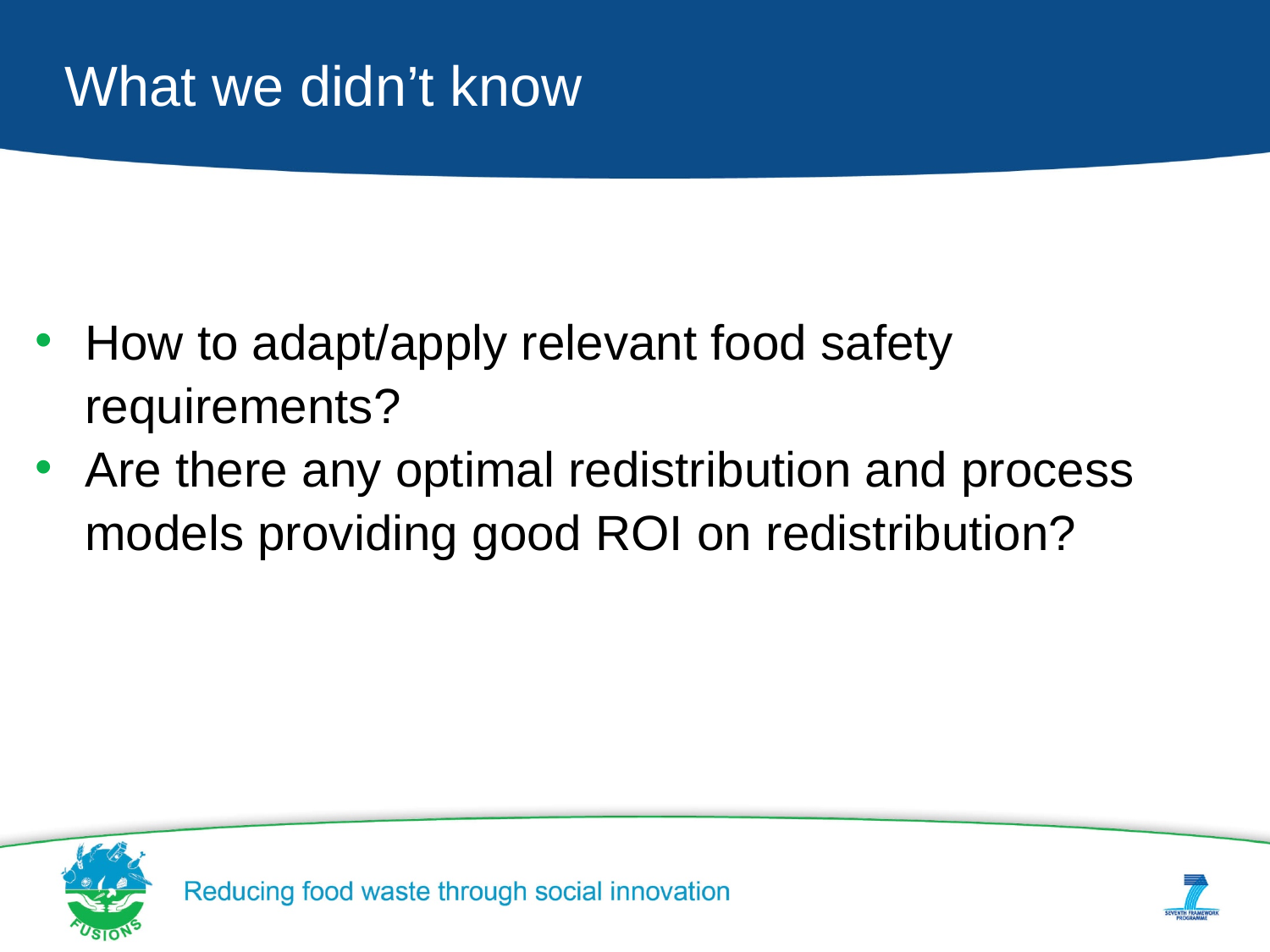

# What we didn’t know
How to adapt/apply relevant food safety requirements?
Are there any optimal redistribution and process models providing good ROI on redistribution?